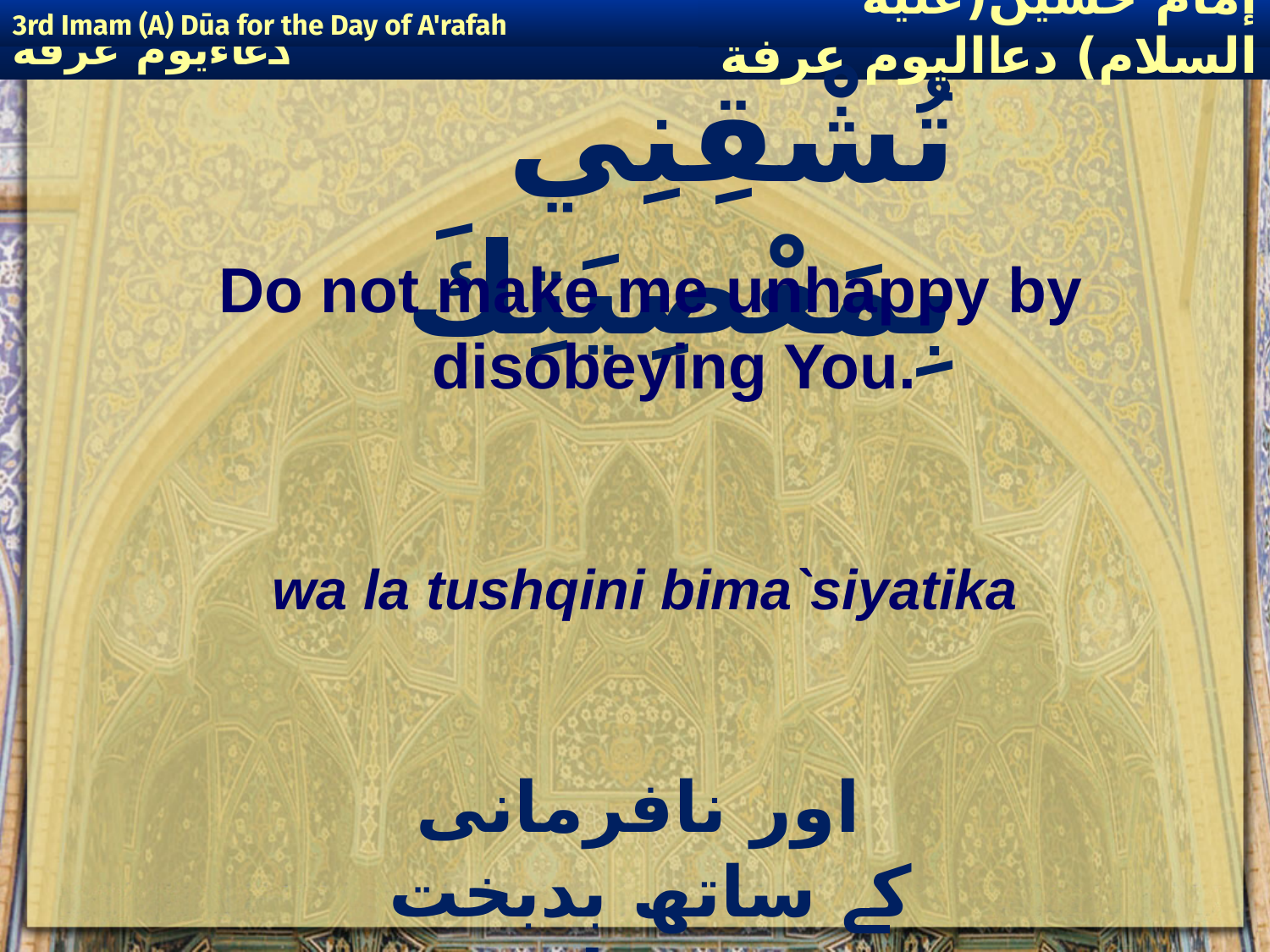

3rd Imam (A) Dūa for the Day of A'rafah
إمام حسين(عليه السلام) دعااليوم عرفة
# وَلاَ تُشْقِنِي بِمَعْصِيَتِكَ
Do not make me unhappy by disobeying You.
wa la tushqini bima`siyatika
 اور نافرمانی کے ساتھ بدبخت نہ بنا